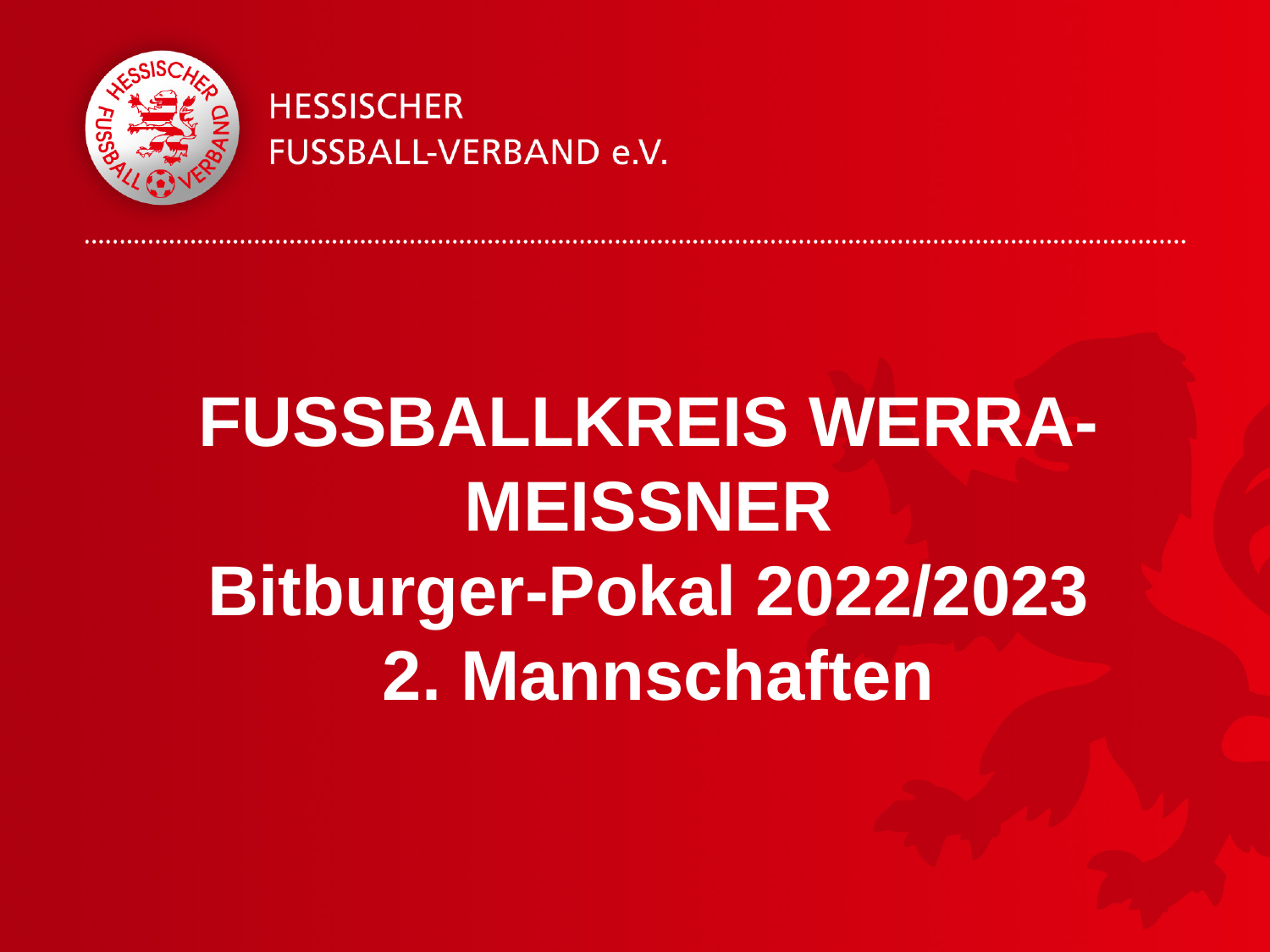

# FUSSBALLKREIS WERRA-MEISSNER Bitburger-Pokal 2022/2023 2. Mannschaften